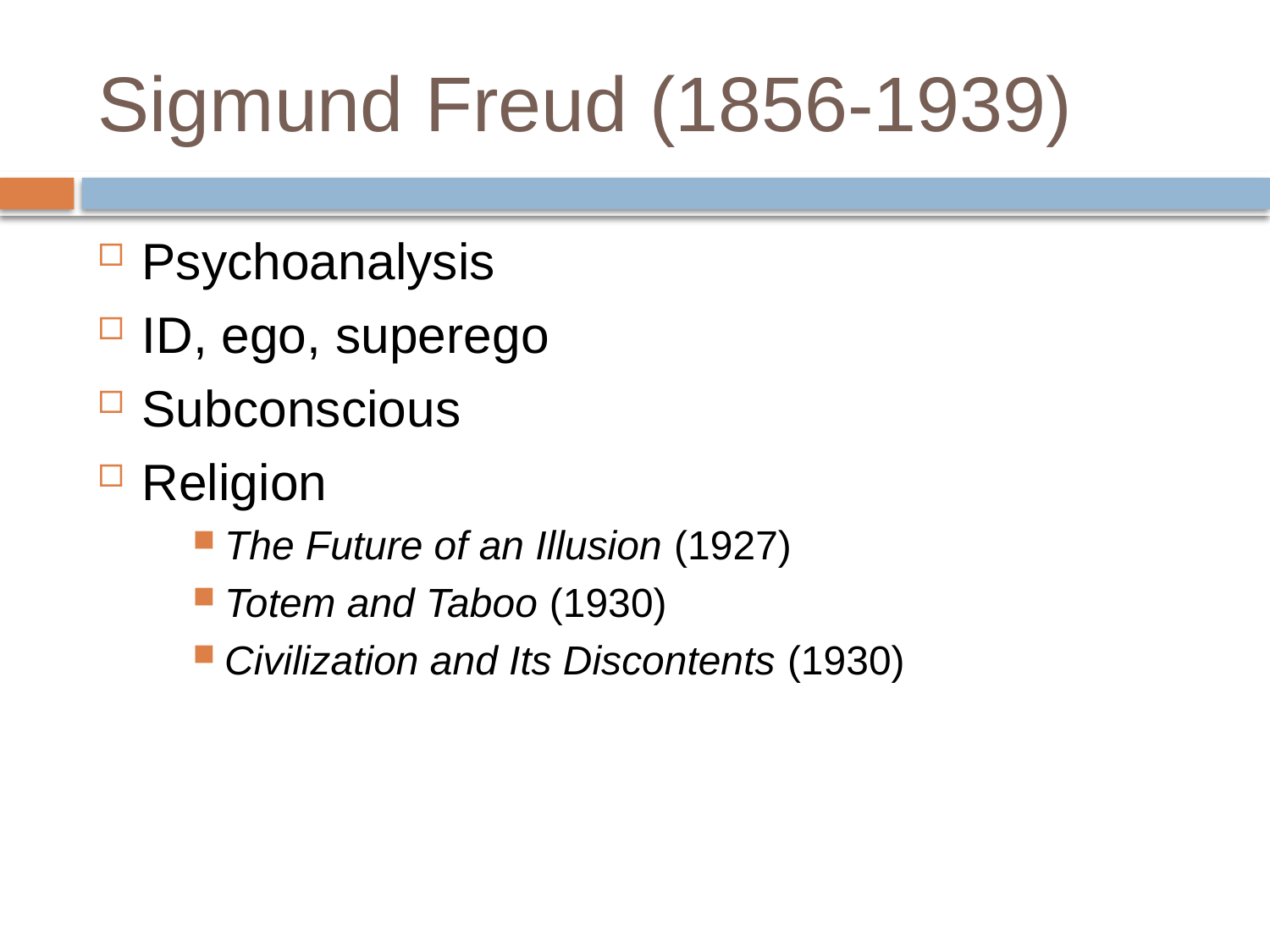

# Sigmund Freud (1856-1939)
Psychoanalysis
ID, ego, superego
Subconscious
Religion
The Future of an Illusion (1927)
Totem and Taboo (1930)
Civilization and Its Discontents (1930)